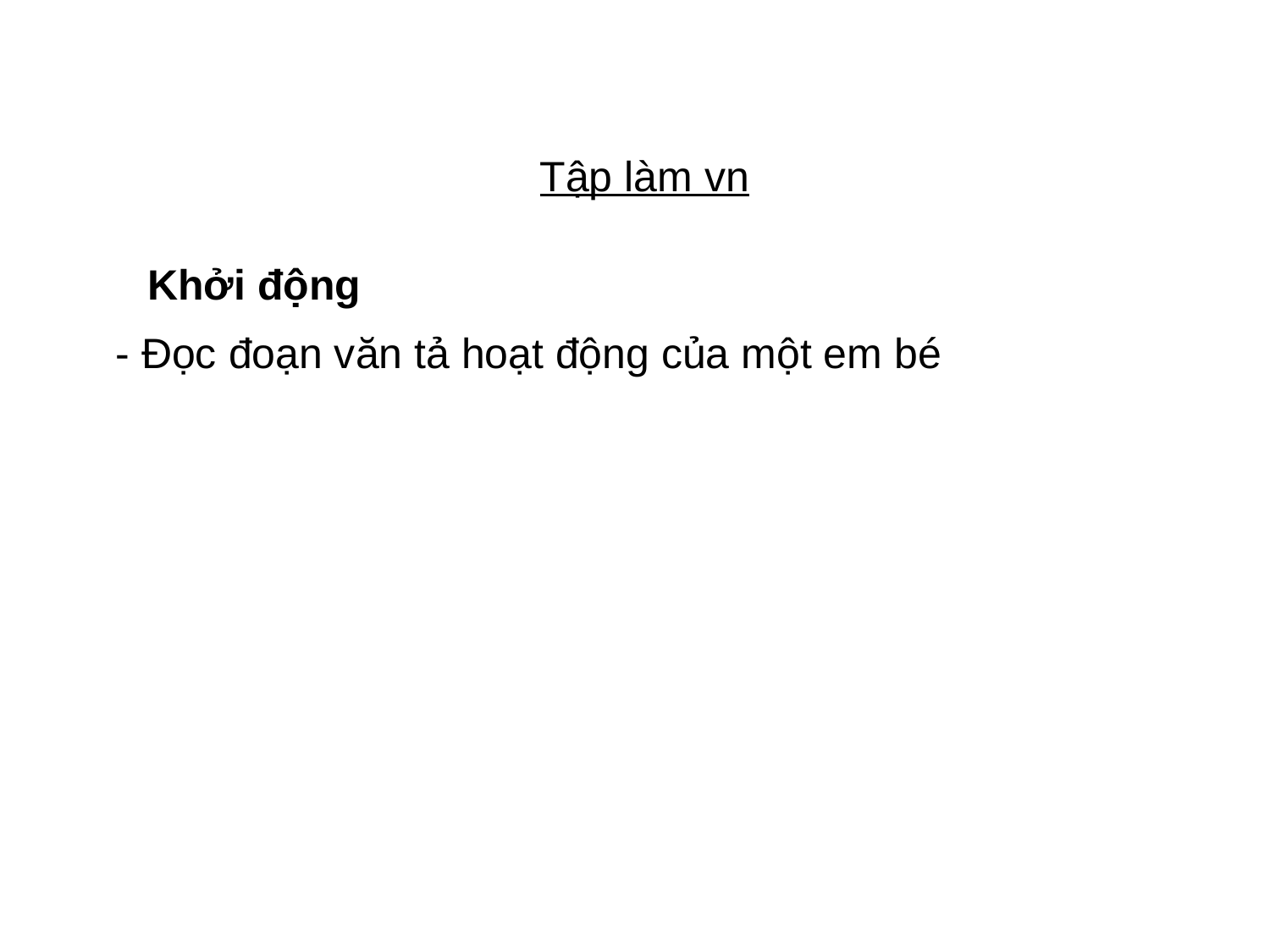

Tập làm vn

Khởi động
- Đọc đoạn văn tả hoạt động của một em bé